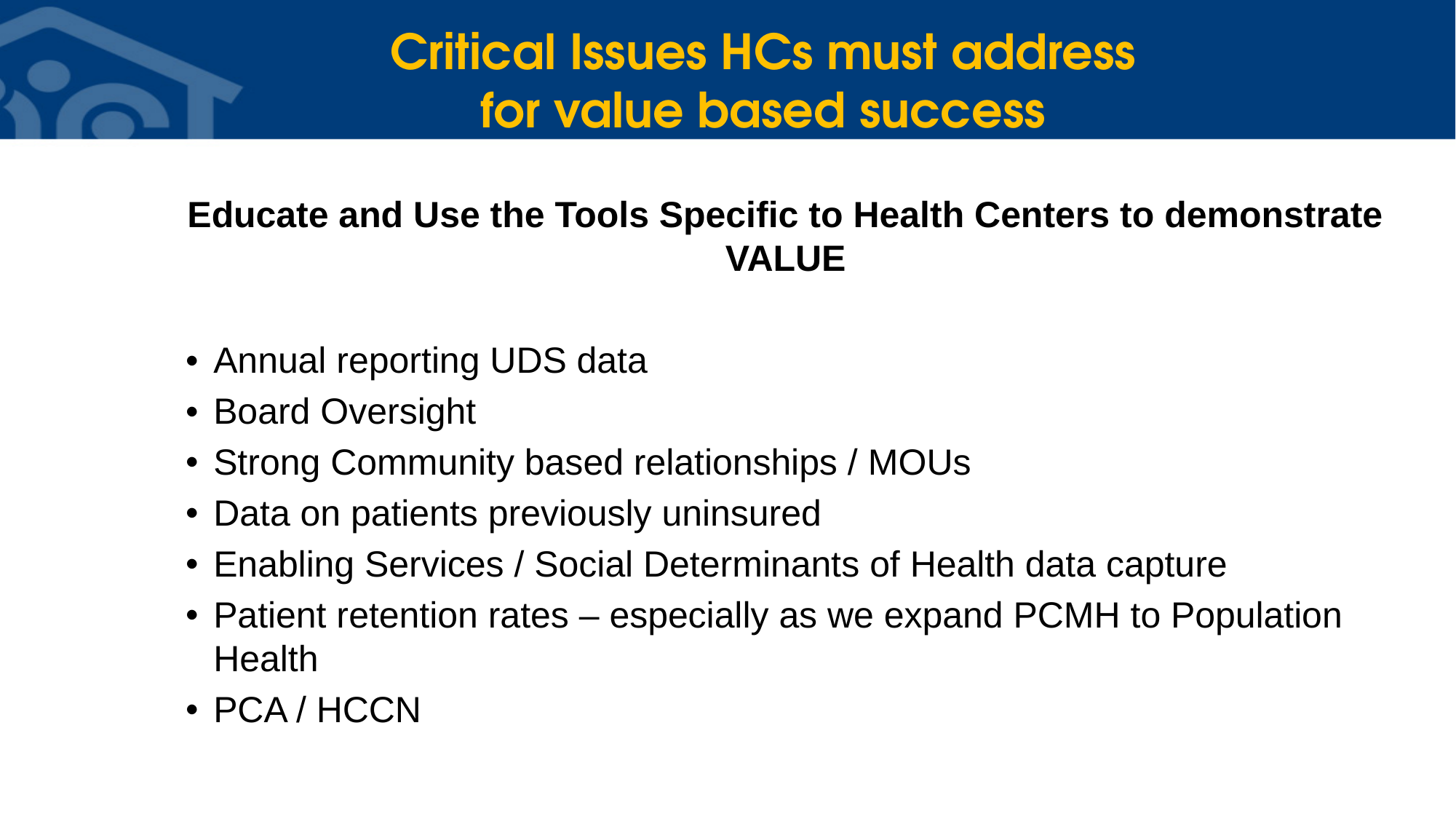

# Critical Issues HCs must address for value based success
Educate and Use the Tools Specific to Health Centers to demonstrate VALUE

Annual reporting UDS data
Board Oversight
Strong Community based relationships / MOUs
Data on patients previously uninsured
Enabling Services / Social Determinants of Health data capture
Patient retention rates – especially as we expand PCMH to Population Health
PCA / HCCN